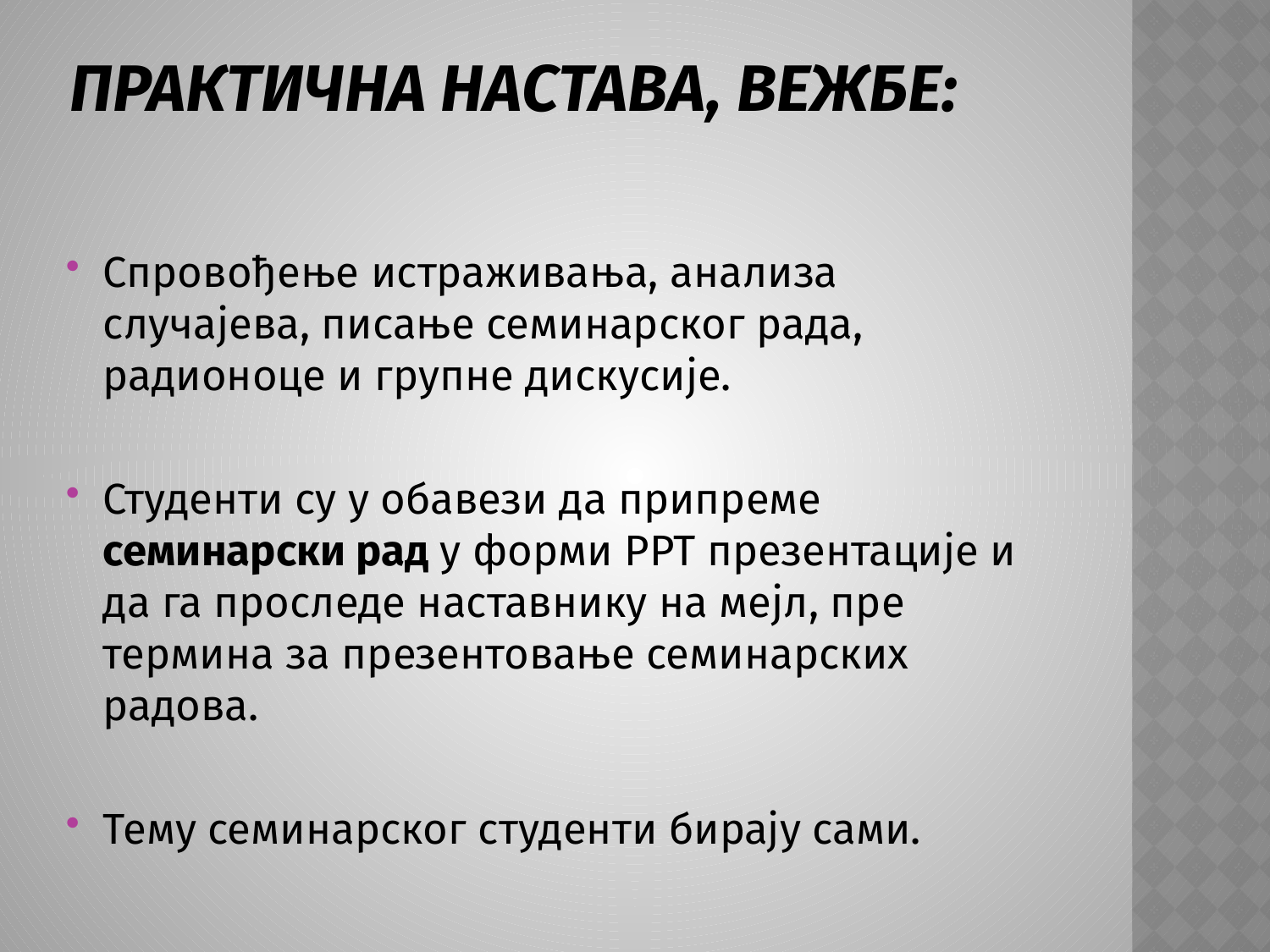

# Практична настава, вежбе:

Спровођење истраживања, анализа случајева, писање семинарског рада, радионоце и групне дискусије.

Студенти су у обавези да припреме семинарски рад у форми PPT презентације и да га проследе наставнику на мејл, пре термина за презентовање семинарских радова.

Тему семинарског студенти бирају сами.